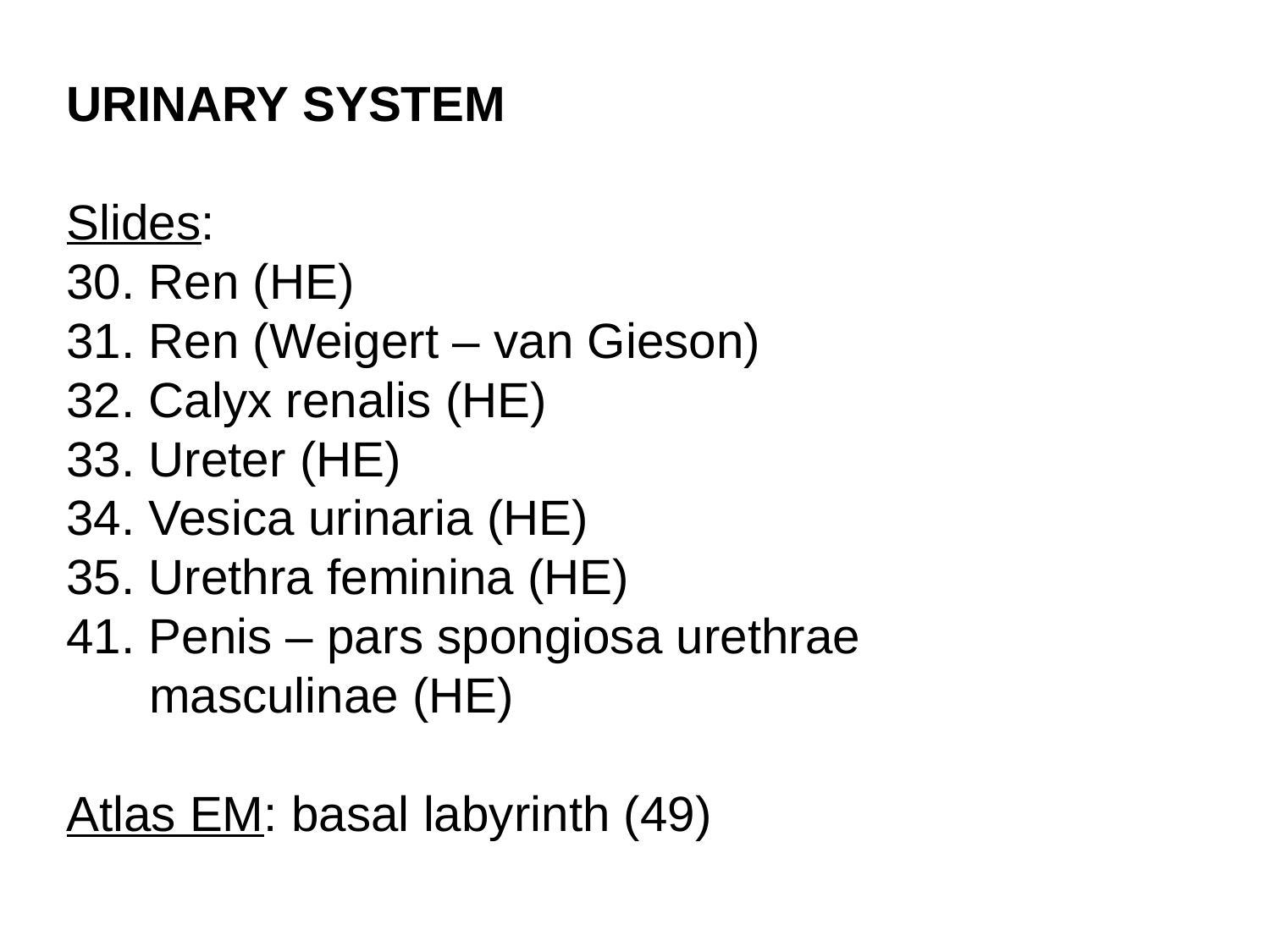

urinary SYSTEM

Slides:
30. Ren (HE)
31. Ren (Weigert – van Gieson)
32. Calyx renalis (HE)
33. Ureter (HE)
34. Vesica urinaria (HE)
35. Urethra feminina (HE)
41. Penis – pars spongiosa urethrae
      masculinae (HE)

Atlas EM: basal labyrinth (49)